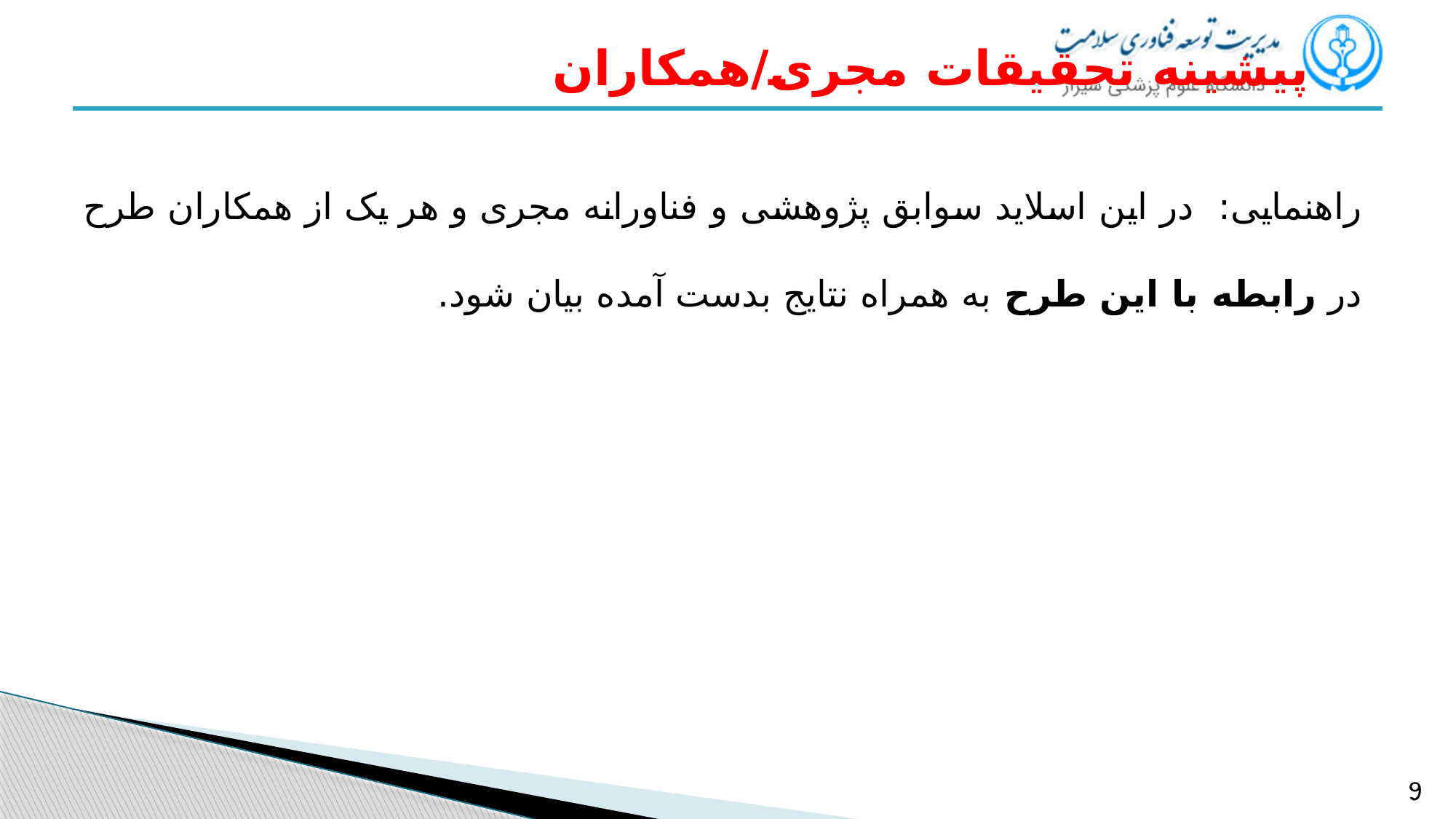

# پیشینه تحقیقات مجری/همکاران
راهنمایی:  در این اسلاید سوابق پژوهشی و فناورانه مجری و هر یک از همکاران طرح در رابطه با این طرح به همراه نتایج بدست آمده بیان شود.
9